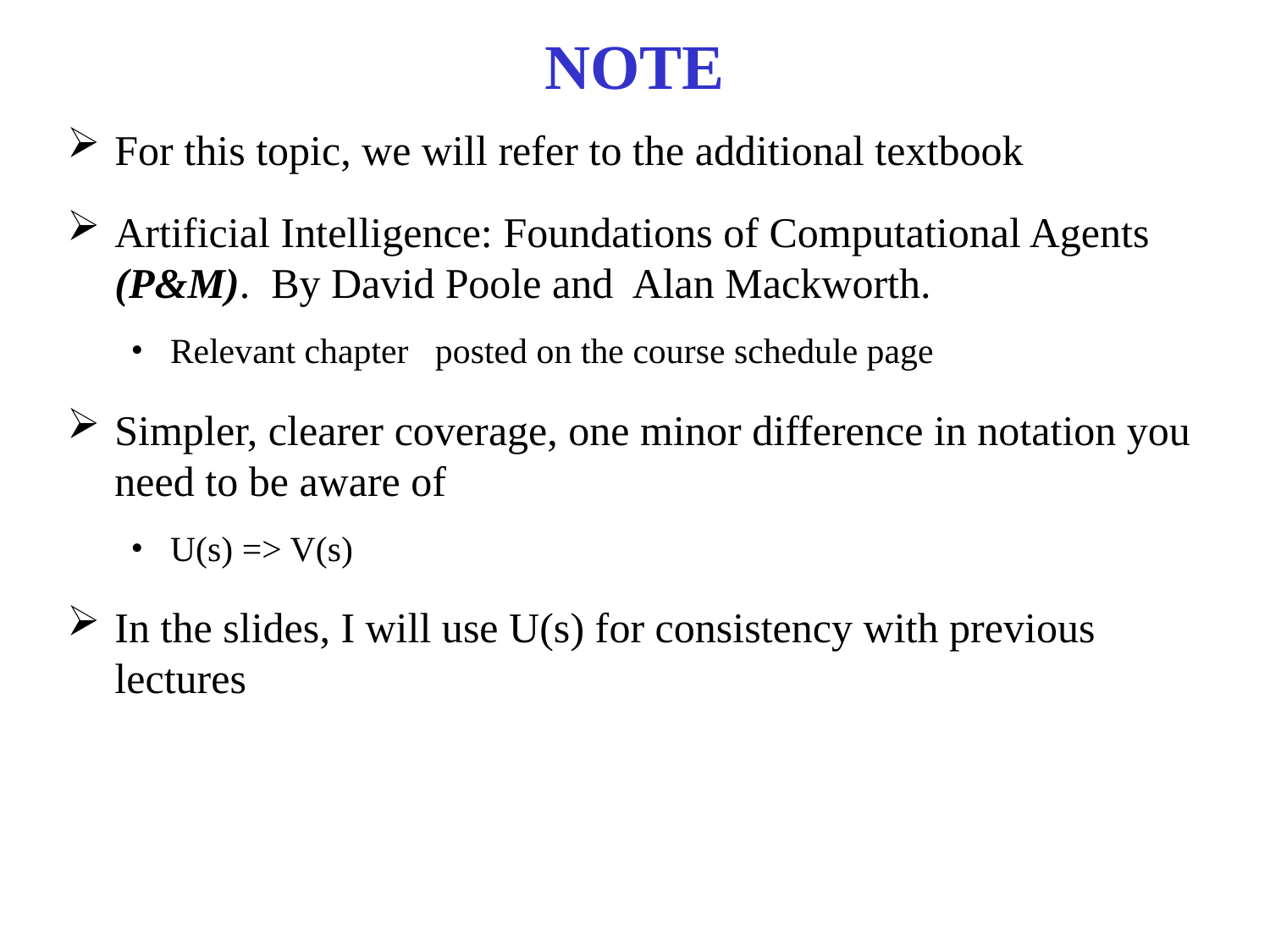

# NOTE
For this topic, we will refer to the additional textbook
Artificial Intelligence: Foundations of Computational Agents (P&M).  By David Poole and  Alan Mackworth.
Relevant chapter   posted on the course schedule page
Simpler, clearer coverage, one minor difference in notation you need to be aware of
U(s) => V(s)
In the slides, I will use U(s) for consistency with previous lectures